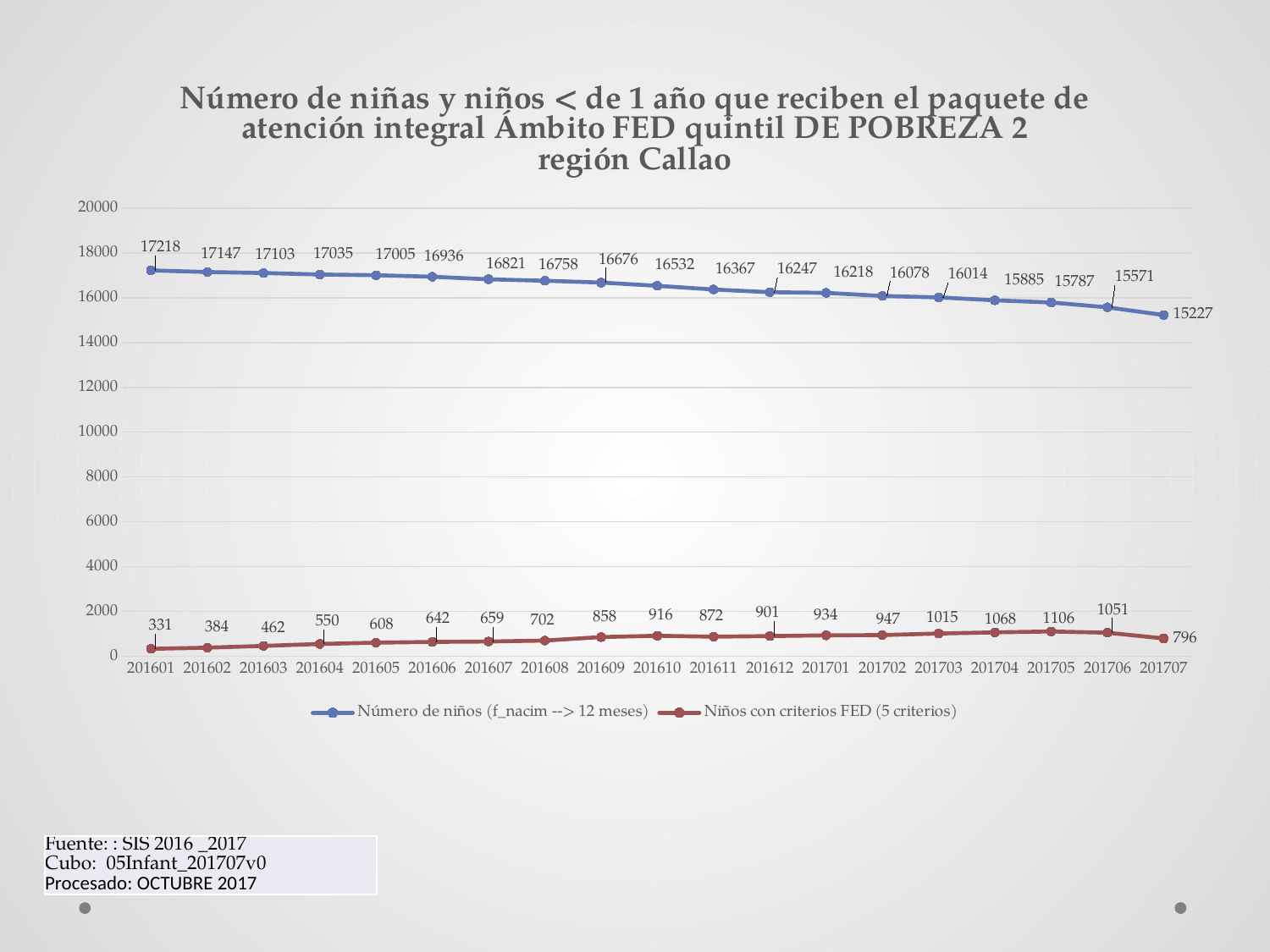

### Chart: Número de niñas y niños < de 1 año que reciben el paquete de atención integral Ámbito FED quintil DE POBREZA 2 región Callao

| Category | Número de niños (f_nacim --> 12 meses) | Niños con criterios FED (5 criterios) |
|---|---|---|
| 201601 | 17218.0 | 331.0 |
| 201602 | 17147.0 | 384.0 |
| 201603 | 17103.0 | 462.0 |
| 201604 | 17035.0 | 550.0 |
| 201605 | 17005.0 | 608.0 |
| 201606 | 16936.0 | 642.0 |
| 201607 | 16821.0 | 659.0 |
| 201608 | 16758.0 | 702.0 |
| 201609 | 16676.0 | 858.0 |
| 201610 | 16532.0 | 916.0 |
| 201611 | 16367.0 | 872.0 |
| 201612 | 16247.0 | 901.0 |
| 201701 | 16218.0 | 934.0 |
| 201702 | 16078.0 | 947.0 |
| 201703 | 16014.0 | 1015.0 |
| 201704 | 15885.0 | 1068.0 |
| 201705 | 15787.0 | 1106.0 |
| 201706 | 15571.0 | 1051.0 |
| 201707 | 15227.0 | 796.0 |
| Fuente: : SIS 2016 \_2017 Cubo: 05Infant\_201707v0 Procesado: OCTUBRE 2017 |
| --- |